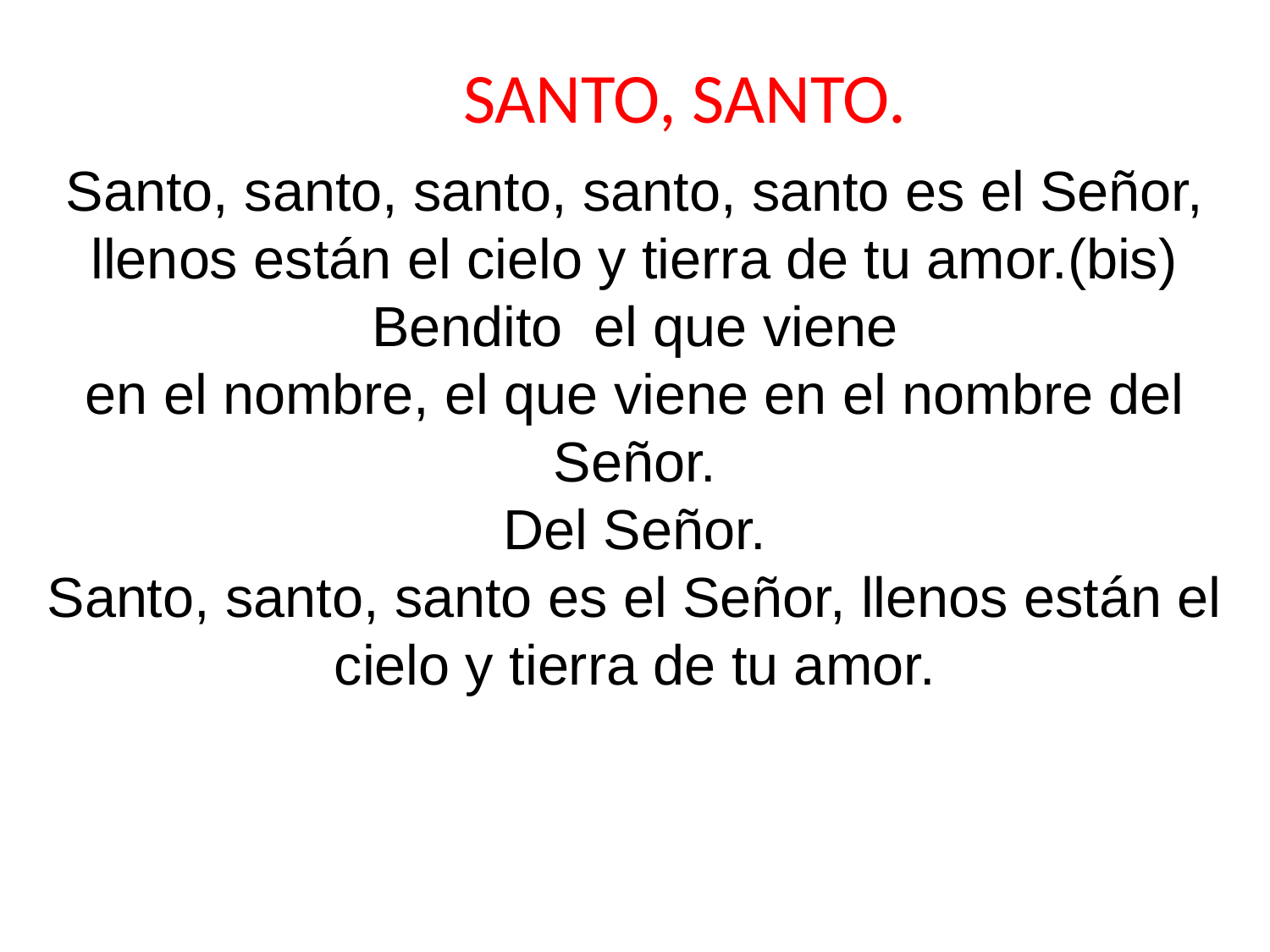

SANTO, SANTO.
Santo, santo, santo, santo, santo es el Señor, llenos están el cielo y tierra de tu amor.(bis)
Bendito  el que viene
en el nombre, el que viene en el nombre del Señor.
Del Señor.
Santo, santo, santo es el Señor, llenos están el cielo y tierra de tu amor.